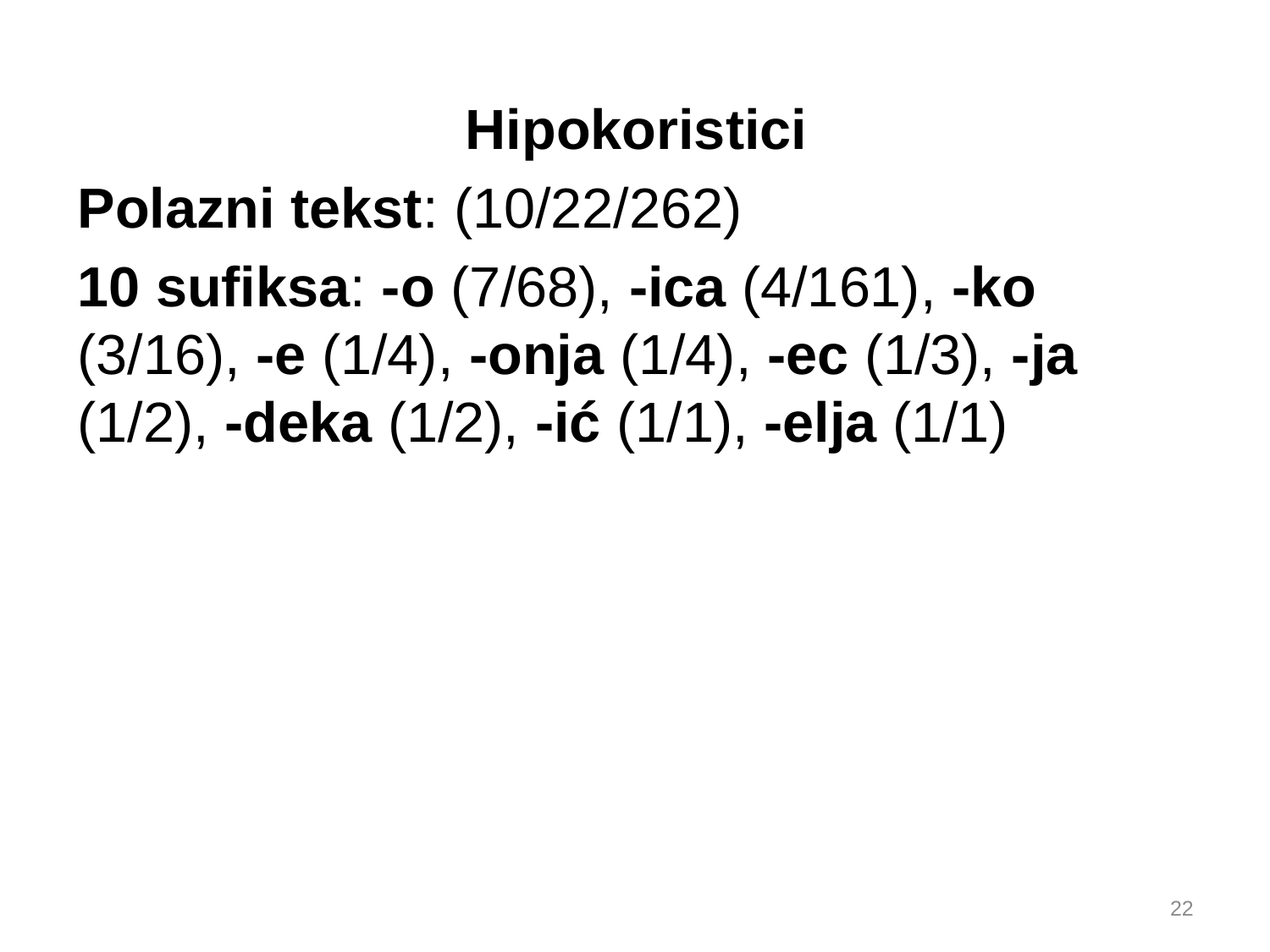

Hipokoristici
Polazni tekst: (10/22/262)
10 sufiksa: -o (7/68), -ica (4/161), -ko (3/16), -e (1/4), -onja (1/4), -ec (1/3), -ja (1/2), -deka (1/2), -ić (1/1), -elja (1/1)
22